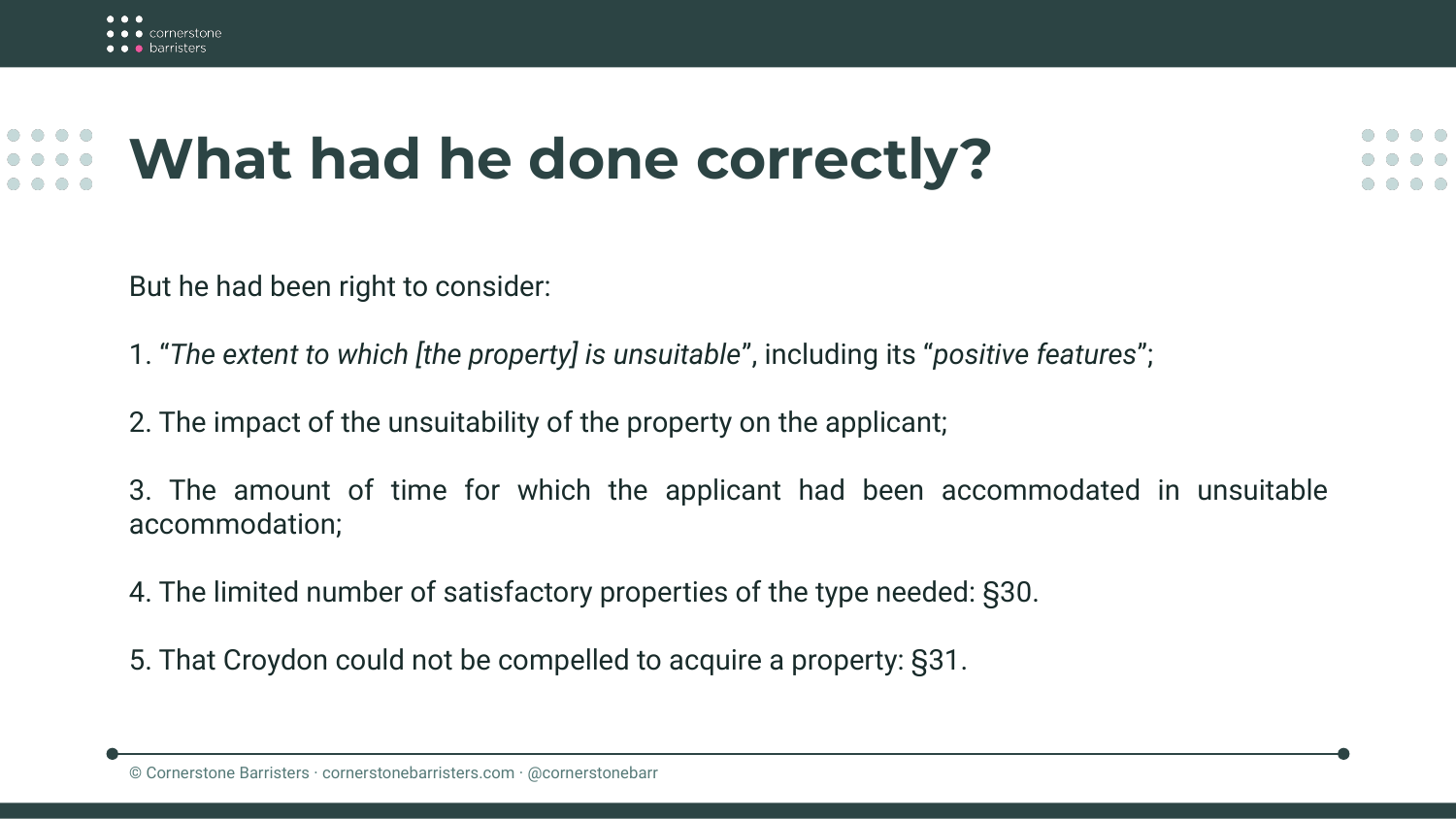

What had he done correctly?
But he had been right to consider:

1. “The extent to which [the property] is unsuitable”, including its “positive features”;

2. The impact of the unsuitability of the property on the applicant;

3. The amount of time for which the applicant had been accommodated in unsuitable accommodation;

4. The limited number of satisfactory properties of the type needed: §30.

5. That Croydon could not be compelled to acquire a property: §31.